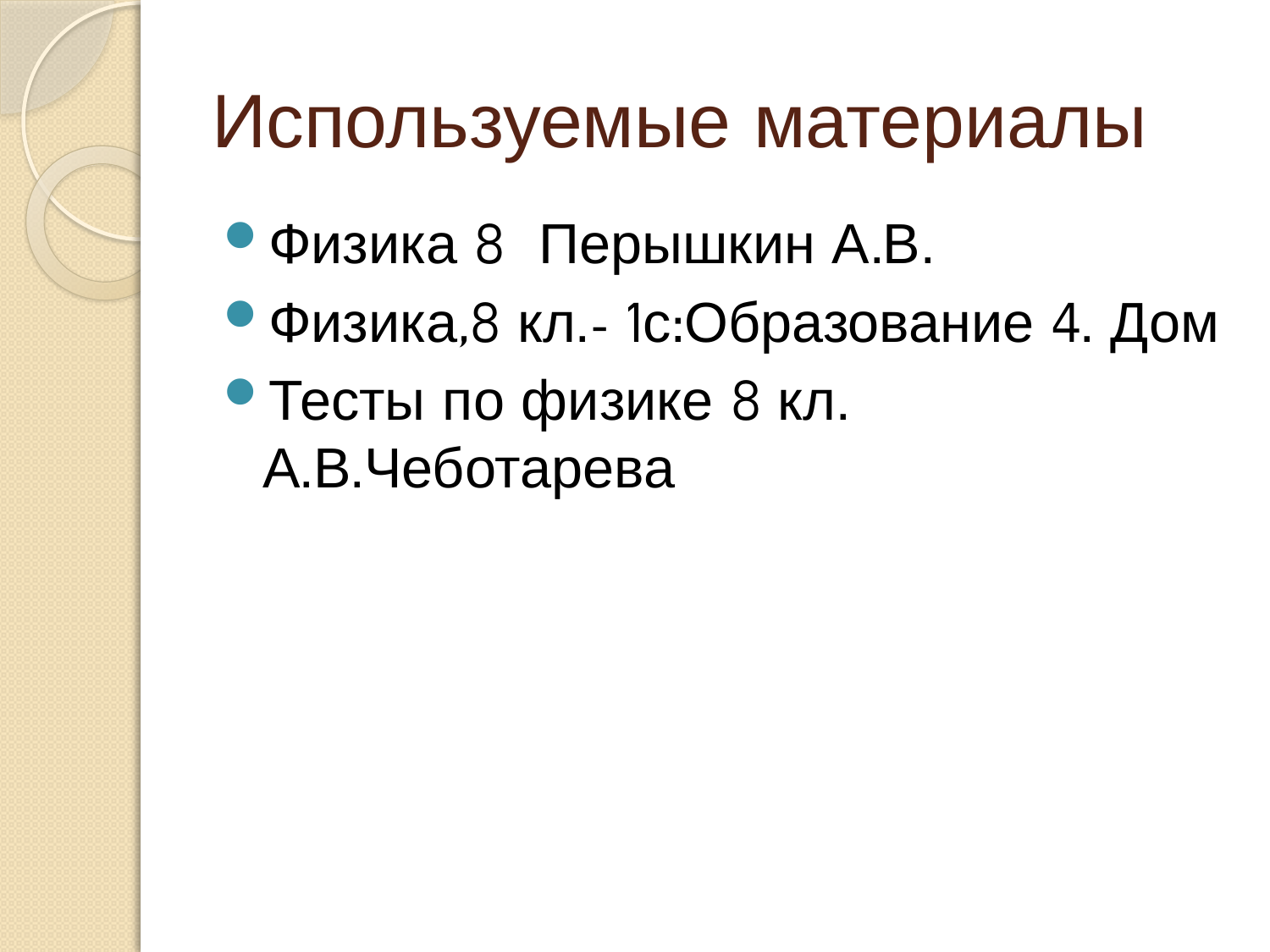

# Используемые материалы
Физика 8  Перышкин А.В.
Физика,8 кл.- 1с:Образование 4. Дом
Тесты по физике 8 кл.  А.В.Чеботарева